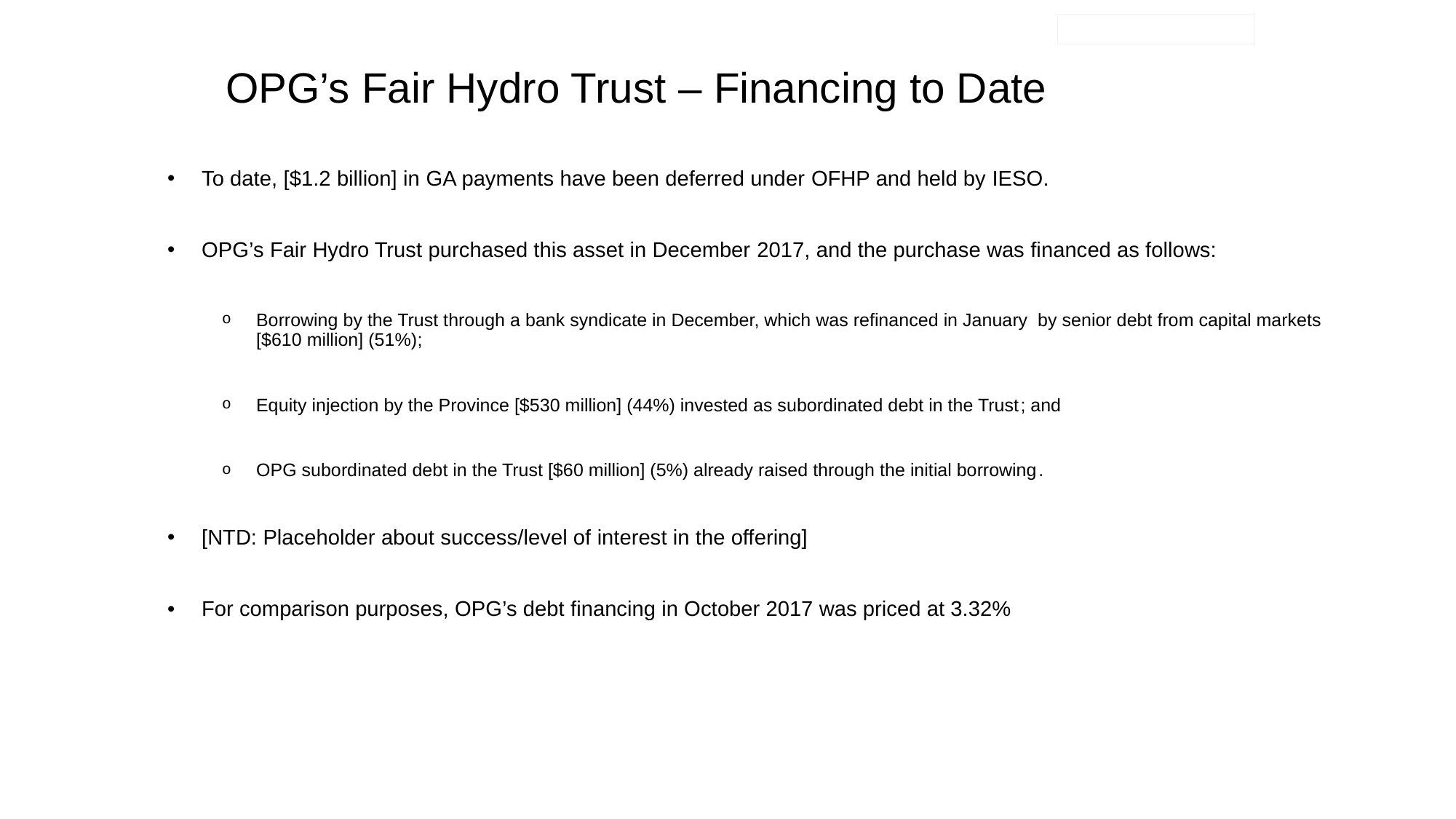

OPG’s Fair Hydro Trust – Financing to Date
To date, [$1.2 billion] in GA payments have been deferred under OFHP and held by IESO.

OPG’s Fair Hydro Trust purchased this asset in December 2017, and the purchase was financed as follows:

Borrowing by the Trust through a bank syndicate in December, which was refinanced in January  by senior debt from capital markets [$610 million] (51%);

Equity injection by the Province [$530 million] (44%) invested as subordinated debt in the Trust; and

OPG subordinated debt in the Trust [$60 million] (5%) already raised through the initial borrowing.

[NTD: Placeholder about success/level of interest in the offering]

For comparison purposes, OPG’s debt financing in October 2017 was priced at 3.32%